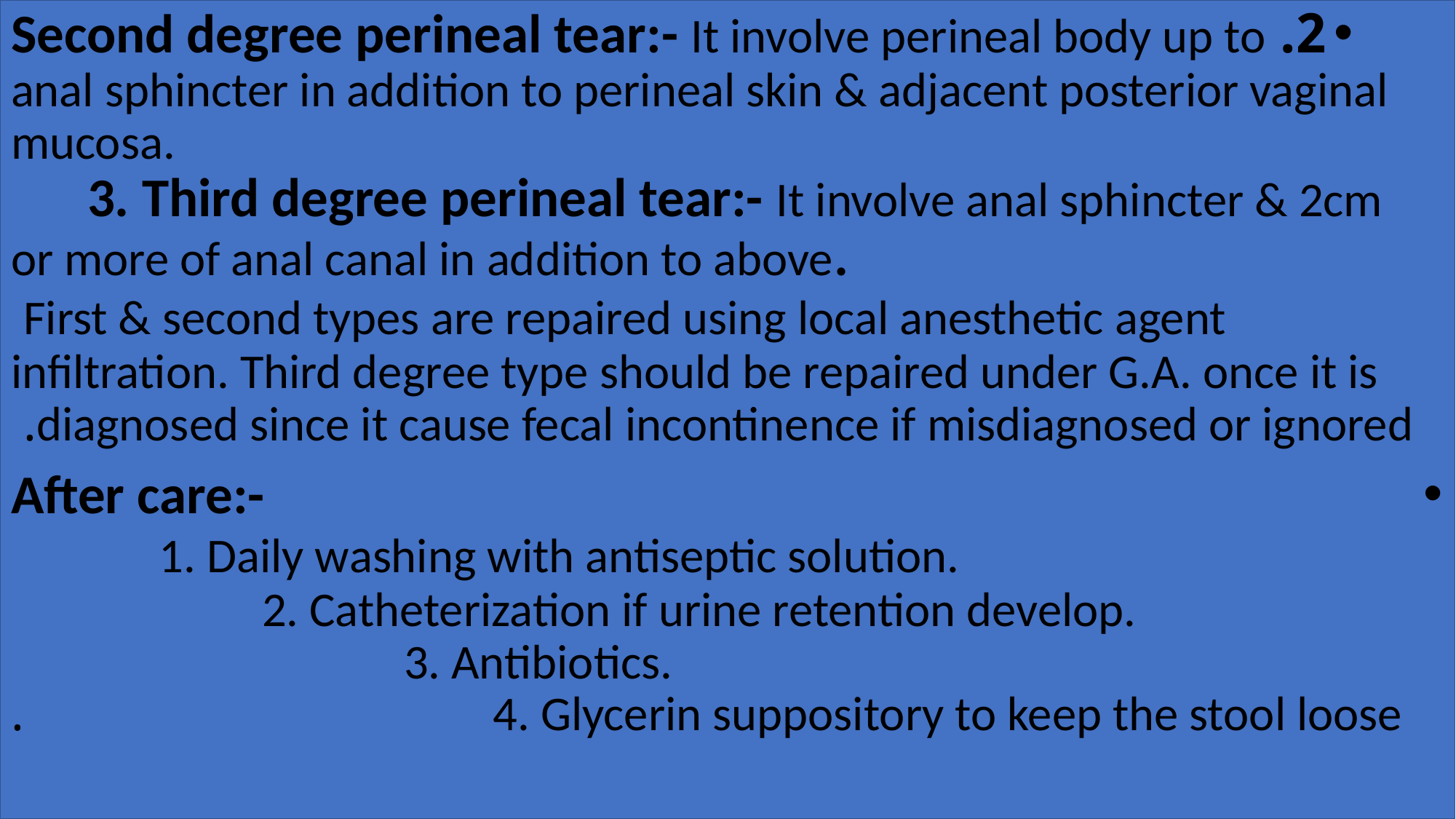

2. Second degree perineal tear:- It involve perineal body up to anal sphincter in addition to perineal skin & adjacent posterior vaginal mucosa.                                                                                                                         3. Third degree perineal tear:- It involve anal sphincter & 2cm or more of anal canal in addition to above.                                               First & second types are repaired using local anesthetic agent infiltration. Third degree type should be repaired under G.A. once it is diagnosed since it cause fecal incontinence if misdiagnosed or ignored.
After care:-                                                                                                          1. Daily washing with antiseptic solution.                                                                 2. Catheterization if urine retention develop.                                                              3. Antibiotics.                                                                                                                4. Glycerin suppository to keep the stool loose.